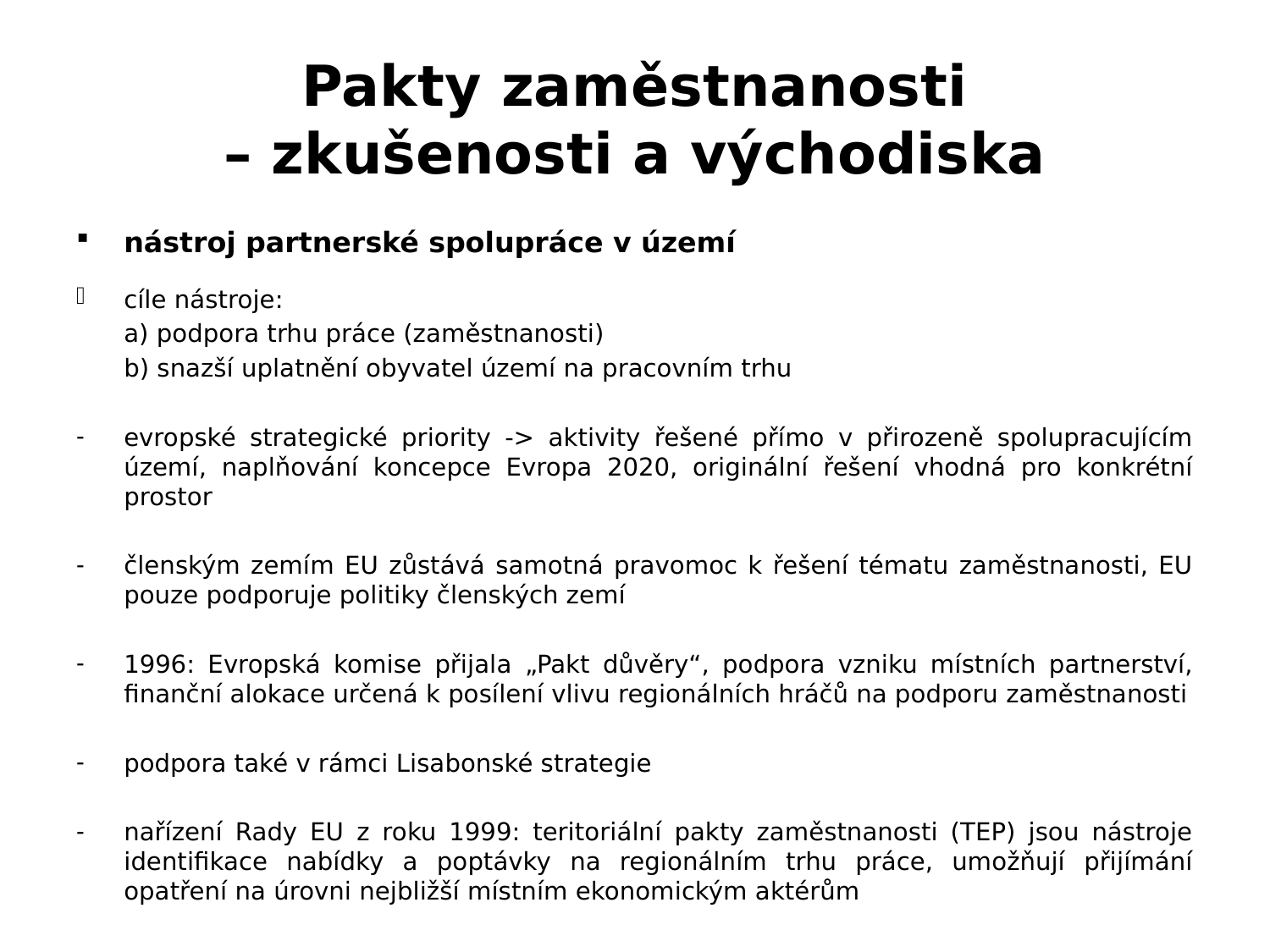

Pakty zaměstnanosti
– zkušenosti a východiska
nástroj partnerské spolupráce v území

cíle nástroje:
	a) podpora trhu práce (zaměstnanosti)
	b) snazší uplatnění obyvatel území na pracovním trhu

evropské strategické priority -> aktivity řešené přímo v přirozeně spolupracujícím území, naplňování koncepce Evropa 2020, originální řešení vhodná pro konkrétní prostor

členským zemím EU zůstává samotná pravomoc k řešení tématu zaměstnanosti, EU pouze podporuje politiky členských zemí

1996: Evropská komise přijala „Pakt důvěry“, podpora vzniku místních partnerství, finanční alokace určená k posílení vlivu regionálních hráčů na podporu zaměstnanosti

podpora také v rámci Lisabonské strategie

nařízení Rady EU z roku 1999: teritoriální pakty zaměstnanosti (TEP) jsou nástroje identifikace nabídky a poptávky na regionálním trhu práce, umožňují přijímání opatření na úrovni nejbližší místním ekonomickým aktérům